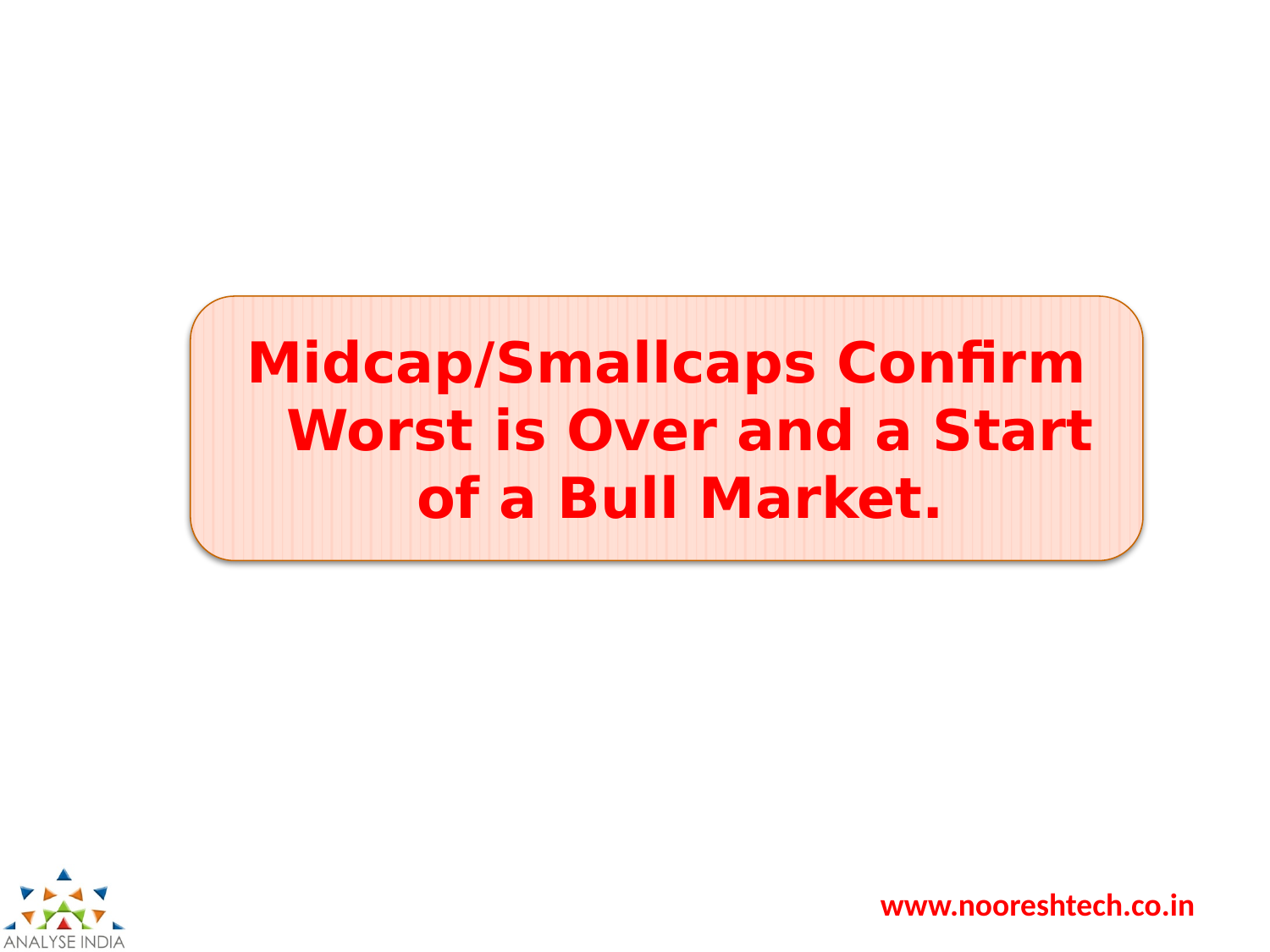

#

Midcap/Smallcaps Confirm Worst is Over and a Start of a Bull Market.